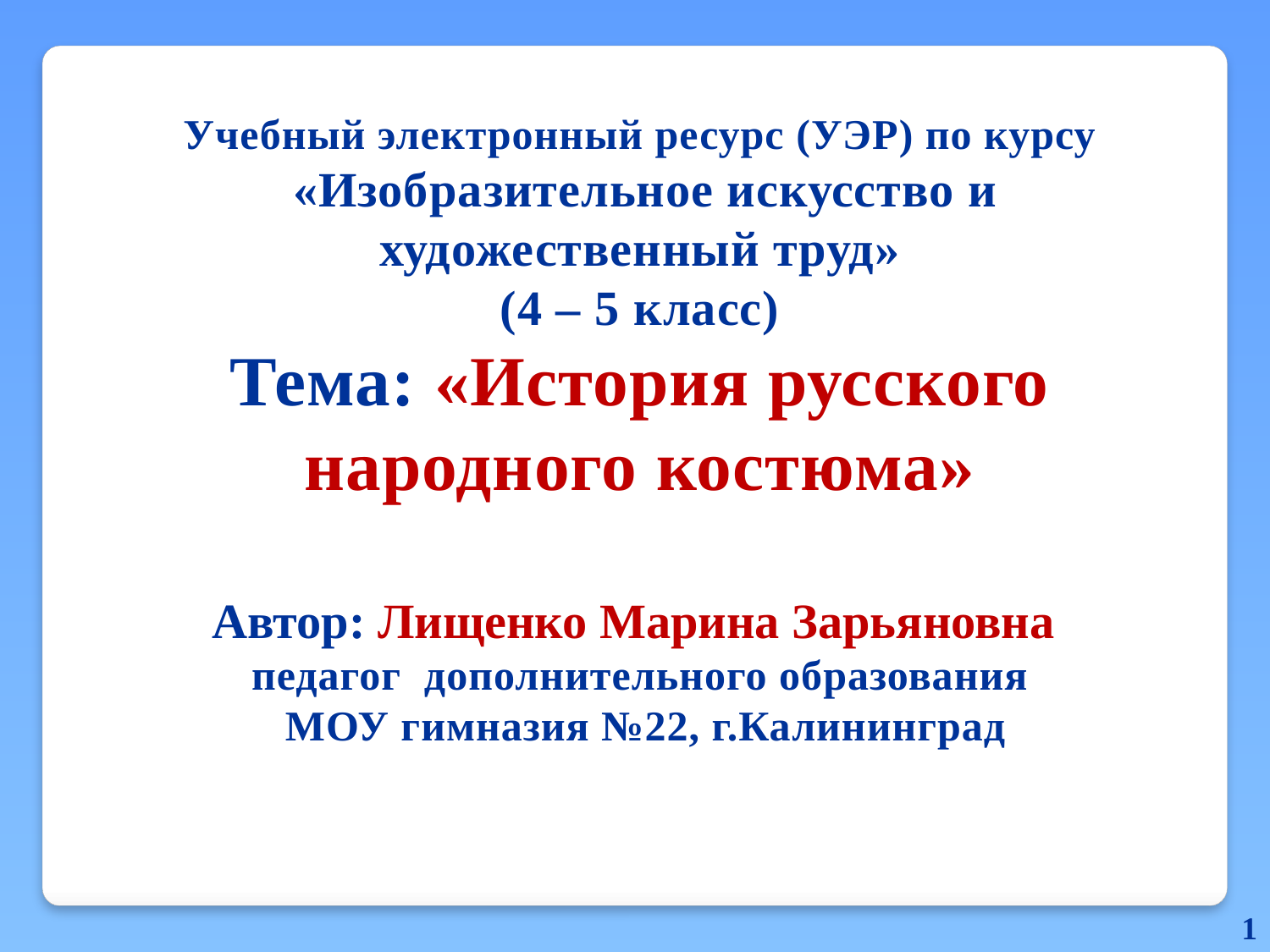

Учебный электронный ресурс (УЭР) по курсу
 «Изобразительное искусство и художественный труд»
(4 – 5 класс)
Тема: «История русского народного костюма»

Автор: Лищенко Марина Зарьяновна
педагог  дополнительного образования
 МОУ гимназия №22, г.Калининград

1